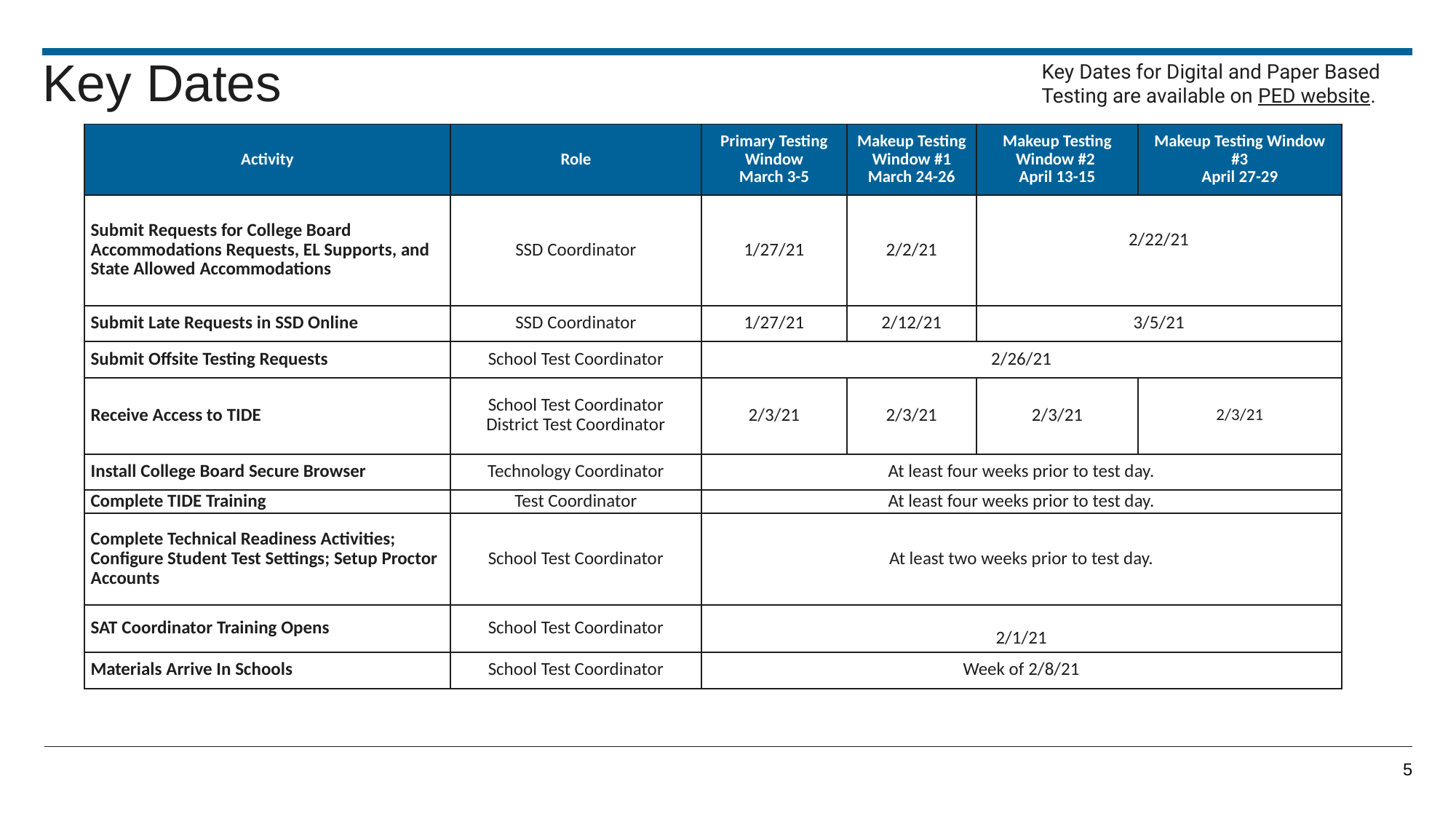

# Key Dates
Key Dates for Digital and Paper Based Testing are available on PED website.
| Activity | Role | Primary Testing Window March 3-5 | Makeup Testing Window #1 March 24-26 | Makeup Testing Window #2 April 13-15 | Makeup Testing Window #3 April 27-29 |
| --- | --- | --- | --- | --- | --- |
| Submit Requests for College Board Accommodations Requests, EL Supports, and State Allowed Accommodations | SSD Coordinator | 1/27/21 | 2/2/21 | 2/22/21 |  |
| Submit Late Requests in SSD Online | SSD Coordinator | 1/27/21 | 2/12/21 | 3/5/21 |  |
| Submit Offsite Testing Requests | School Test Coordinator | 2/26/21 |  |  |  |
| Receive Access to TIDE | School Test Coordinator District Test Coordinator | 2/3/21 | 2/3/21 | 2/3/21 | 2/3/21 |
| Install College Board Secure Browser | Technology Coordinator | At least four weeks prior to test day. |  |  |  |
| Complete TIDE Training | Test Coordinator | At least four weeks prior to test day. |  |  |  |
| Complete Technical Readiness Activities; Configure Student Test Settings; Setup Proctor Accounts | School Test Coordinator | At least two weeks prior to test day. |  |  |  |
| SAT Coordinator Training Opens | School Test Coordinator | 2/1/21 |  |  |  |
| Materials Arrive In Schools | School Test Coordinator | Week of 2/8/21 |  |  |  |